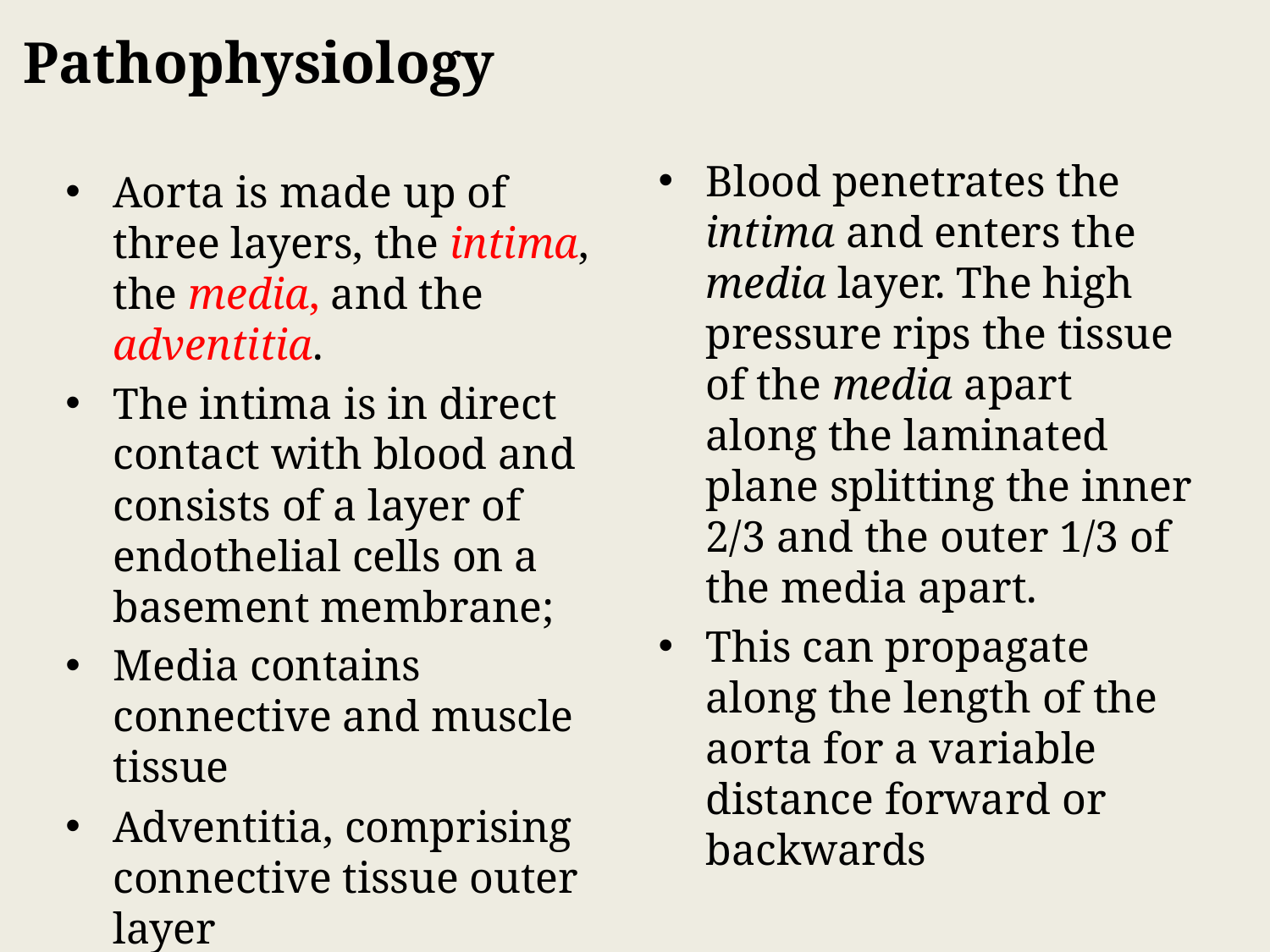

Pathophysiology
Blood penetrates the intima and enters the media layer. The high pressure rips the tissue of the media apart along the laminated plane splitting the inner 2/3 and the outer 1/3 of the media apart.
This can propagate along the length of the aorta for a variable distance forward or backwards
Aorta is made up of three layers, the intima, the media, and the adventitia.
The intima is in direct contact with blood and consists of a layer of endothelial cells on a basement membrane;
Media contains connective and muscle tissue
Adventitia, comprising connective tissue outer layer